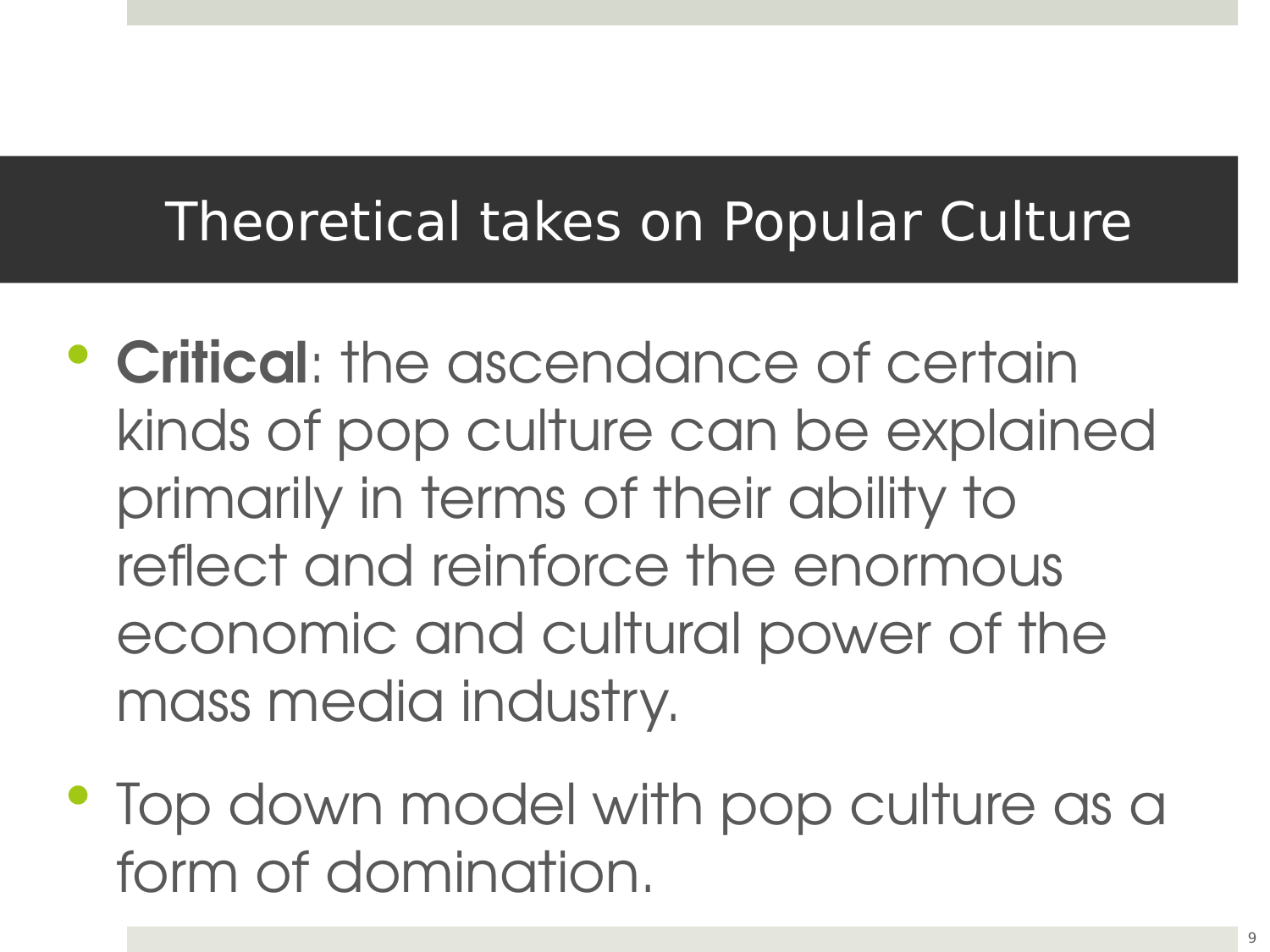

# Theoretical takes on Popular Culture
Critical: the ascendance of certain kinds of pop culture can be explained primarily in terms of their ability to reflect and reinforce the enormous economic and cultural power of the mass media industry.
Top down model with pop culture as a form of domination.
9